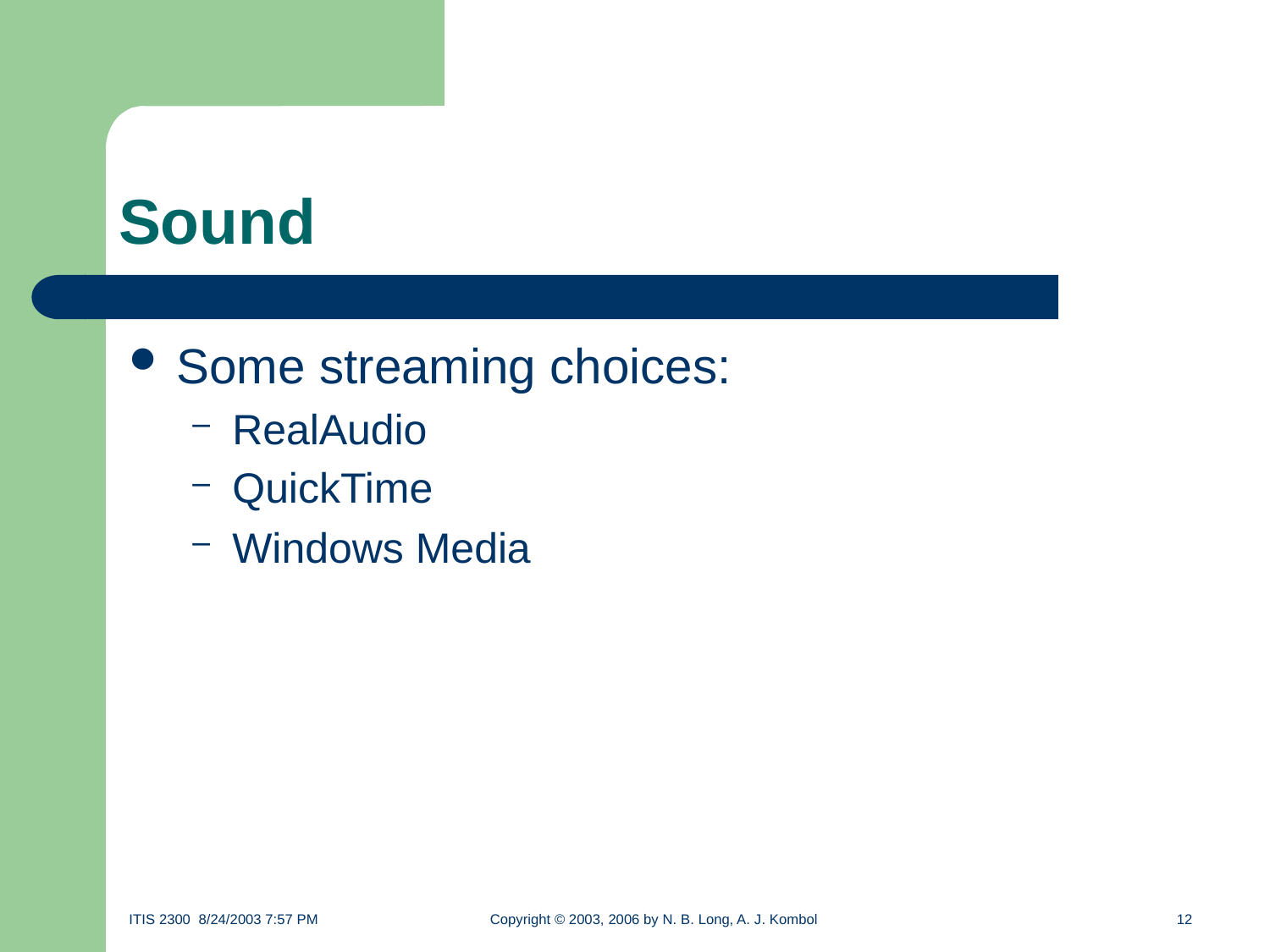

# Sound
Some streaming choices:
RealAudio
QuickTime
Windows Media
ITIS 2300  8/24/2003 7:57 PM	Copyright © 2003, 2006 by N. B. Long, A. J. Kombol	12